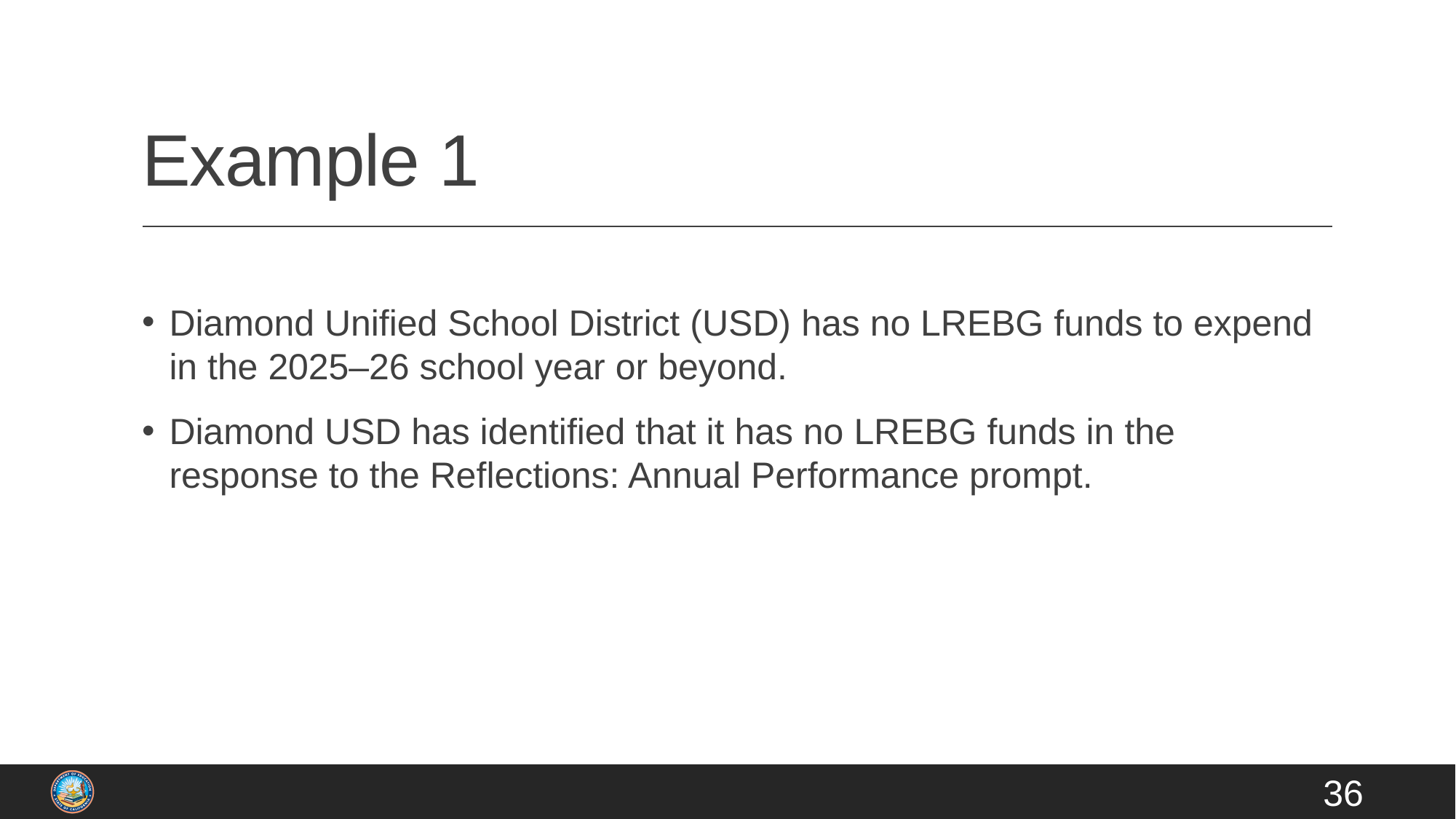

# Example 1
Diamond Unified School District (USD) has no LREBG funds to expend in the 2025–26 school year or beyond.
Diamond USD has identified that it has no LREBG funds in the response to the Reflections: Annual Performance prompt.
36